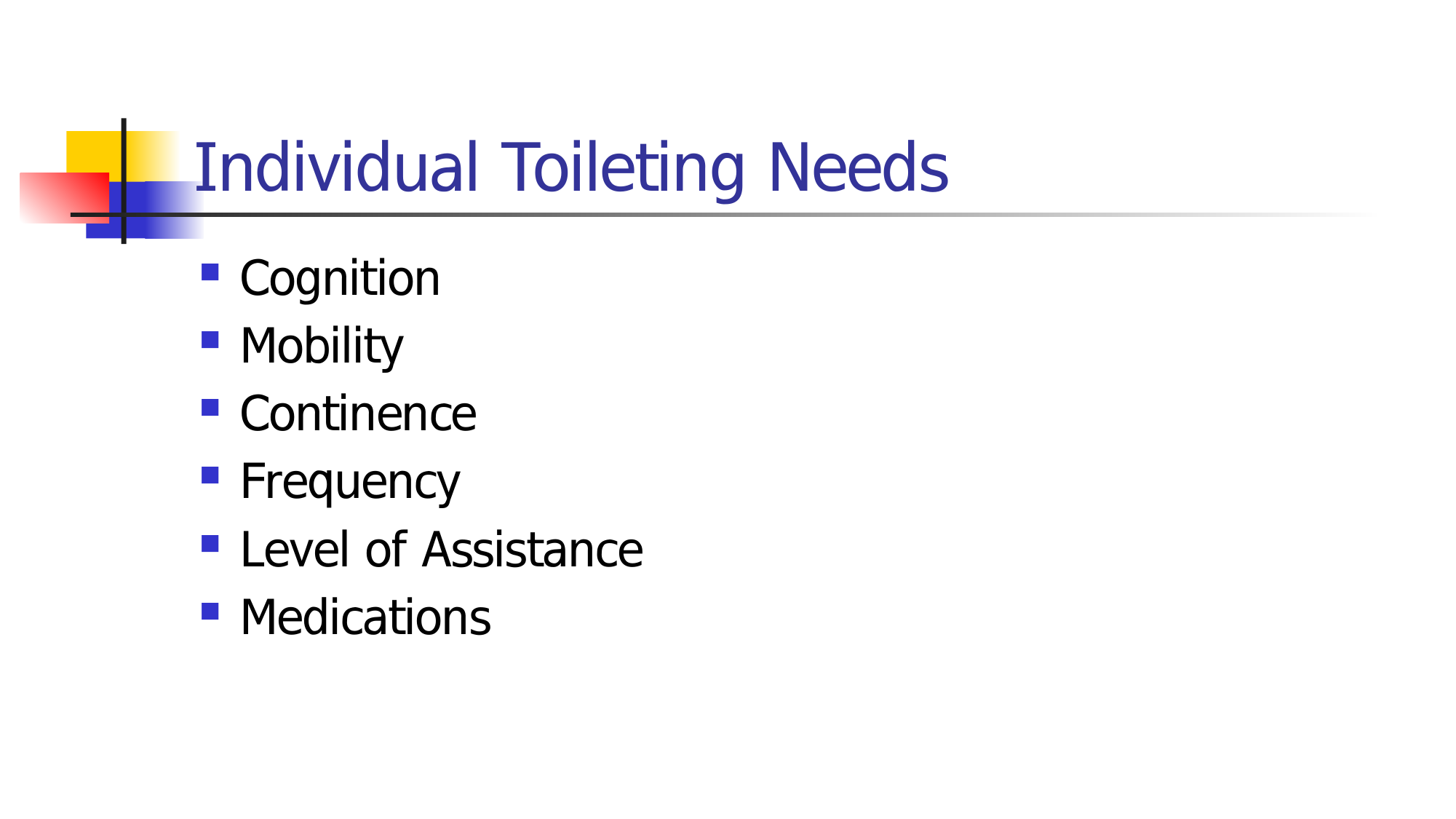

# Individual Toileting Needs
Cognition
Mobility
Continence
Frequency
Level of Assistance
Medications